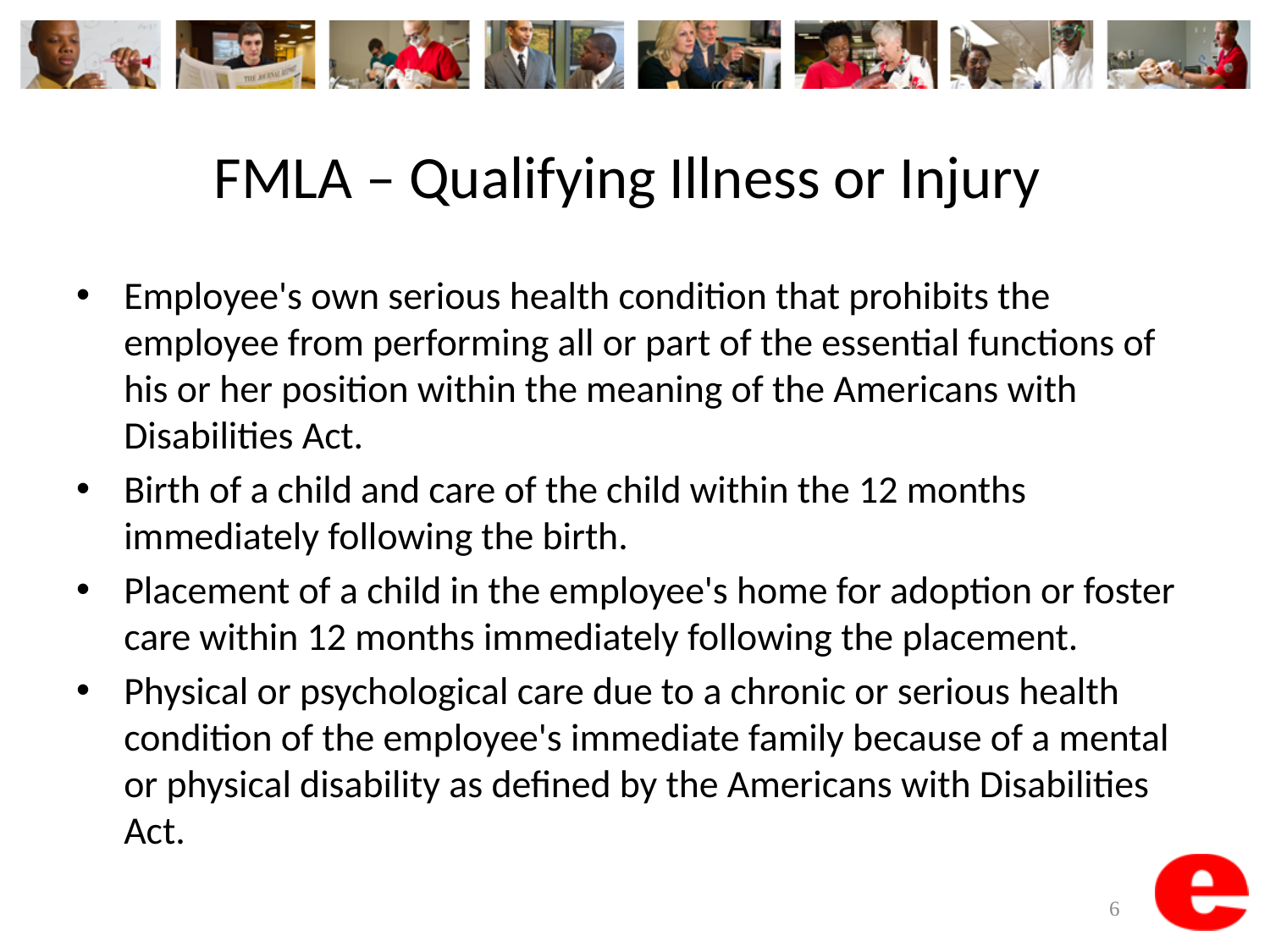

# FMLA – Qualifying Illness or Injury
Employee's own serious health condition that prohibits the employee from performing all or part of the essential functions of his or her position within the meaning of the Americans with Disabilities Act.
Birth of a child and care of the child within the 12 months immediately following the birth.
Placement of a child in the employee's home for adoption or foster care within 12 months immediately following the placement.
Physical or psychological care due to a chronic or serious health condition of the employee's immediate family because of a mental or physical disability as defined by the Americans with Disabilities Act.
6